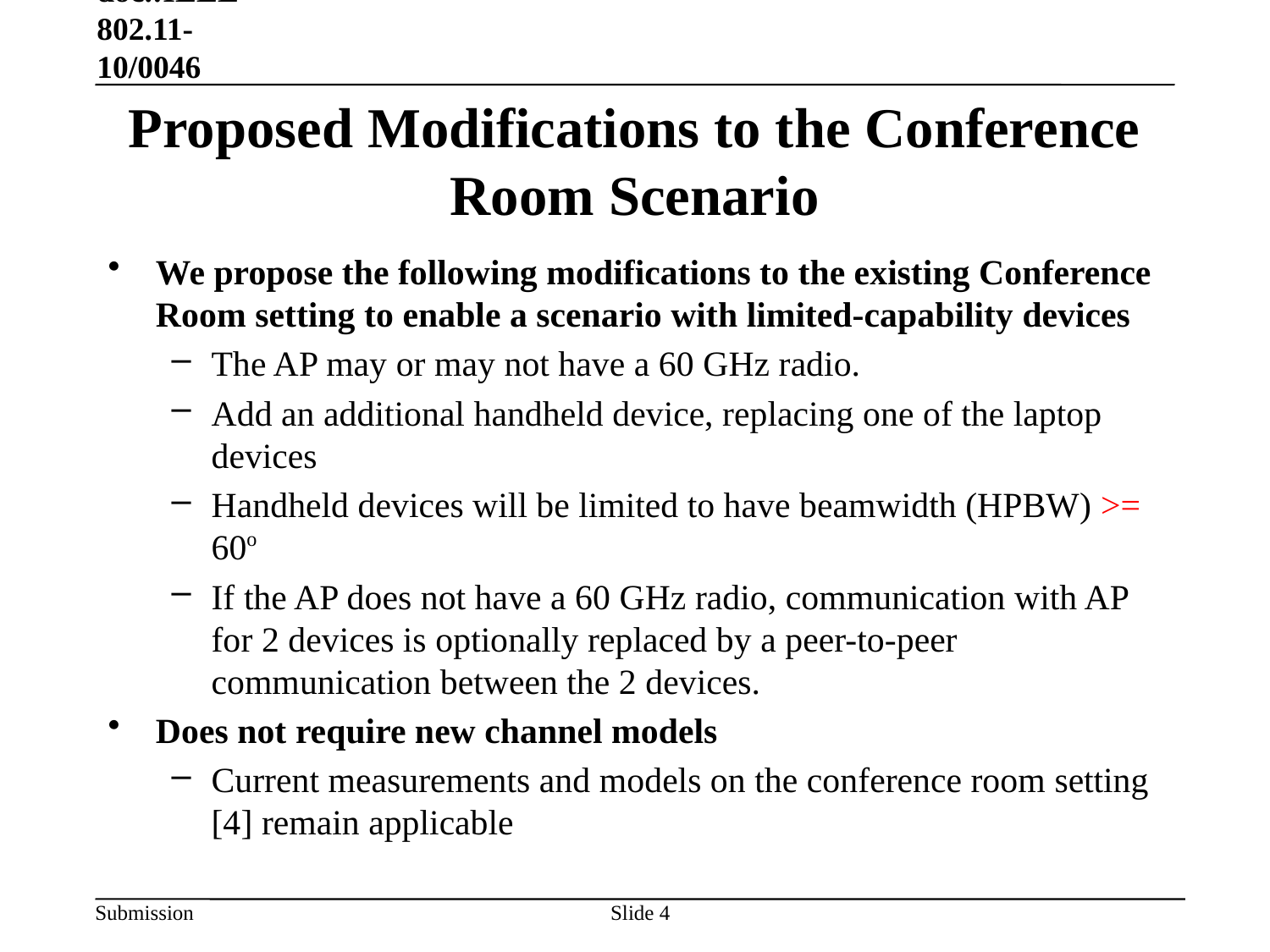

January 18, 2010                                                              doc.:IEEE 802.11-10/0046
# Proposed Modifications to the Conference Room Scenario
We propose the following modifications to the existing Conference Room setting to enable a scenario with limited-capability devices
The AP may or may not have a 60 GHz radio.
Add an additional handheld device, replacing one of the laptop devices
Handheld devices will be limited to have beamwidth (HPBW) >= 60o
If the AP does not have a 60 GHz radio, communication with AP for 2 devices is optionally replaced by a peer-to-peer communication between the 2 devices.
Does not require new channel models
Current measurements and models on the conference room setting [4] remain applicable

Slide 4